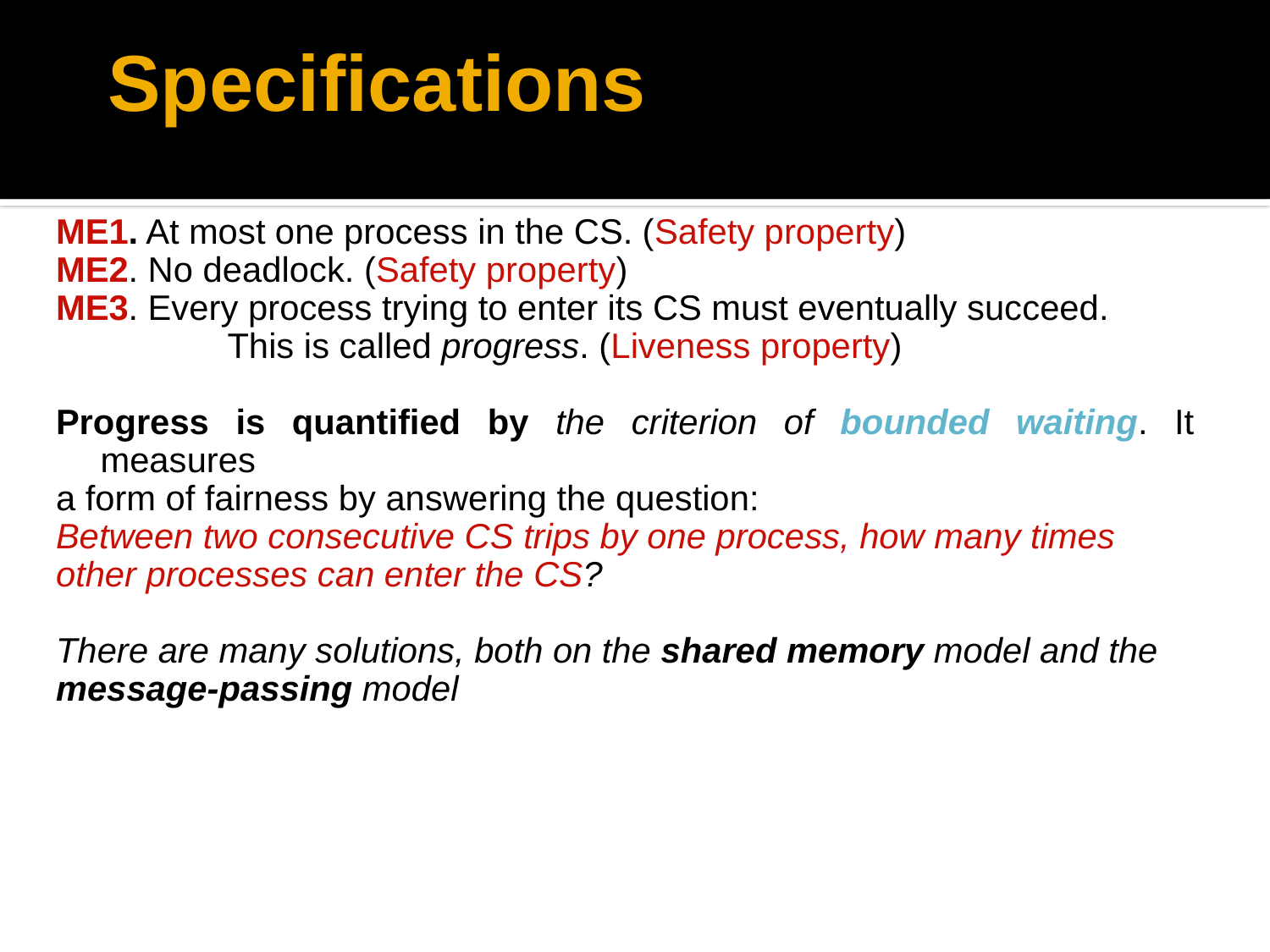

# Specifications
ME1. At most one process in the CS. (Safety property)
ME2. No deadlock. (Safety property)
ME3. Every process trying to enter its CS must eventually succeed.
		This is called progress. (Liveness property)

Progress is quantified by the criterion of bounded waiting. It measures
a form of fairness by answering the question:
Between two consecutive CS trips by one process, how many times
other processes can enter the CS?

There are many solutions, both on the shared memory model and the
message-passing model